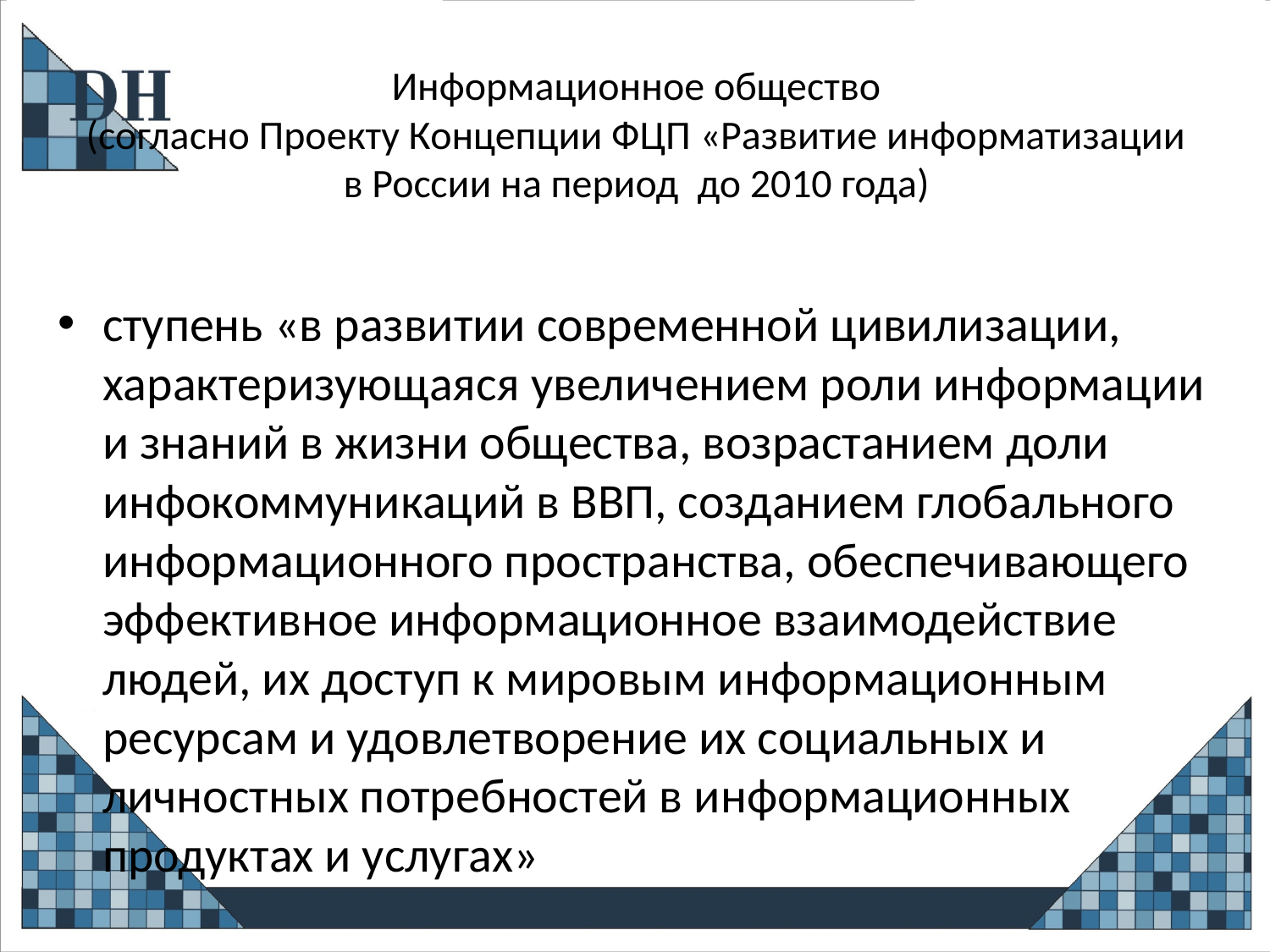

# Информационное общество (согласно Проекту Концепции ФЦП «Развитие информатизации в России на период  до 2010 года)
ступень «в развитии современной цивилизации, характеризующаяся увеличением роли информации и знаний в жизни общества, возрастанием доли инфокоммуникаций в ВВП, созданием глобального информационного пространства, обеспечивающего эффективное информационное взаимодействие людей, их доступ к мировым информационным ресурсам и удовлетворение их социальных и личностных потребностей в информационных продуктах и услугах»